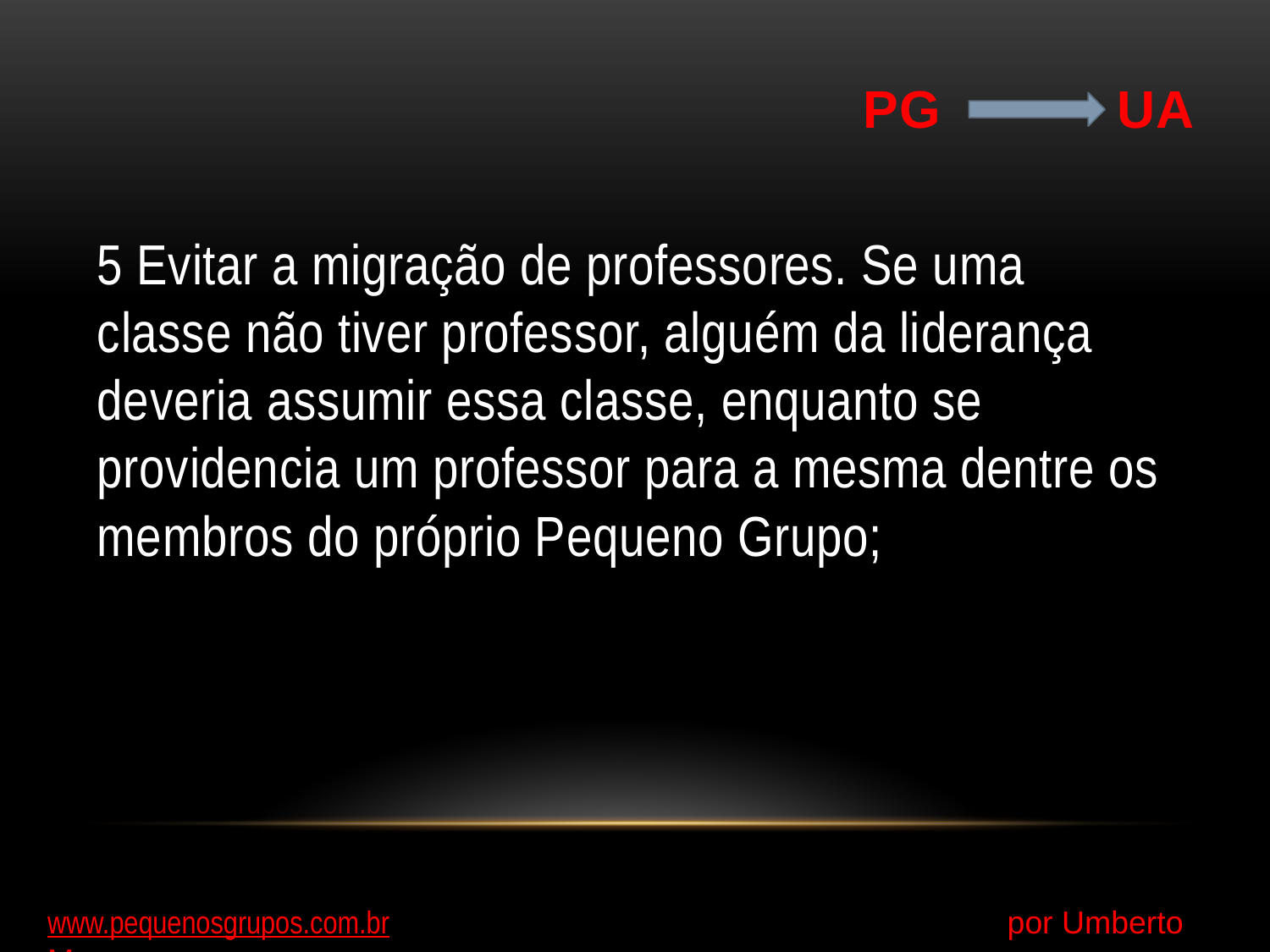

# PG		UA

5 Evitar a migração de professores. Se uma classe não tiver professor, alguém da liderança deveria assumir essa classe, enquanto se providencia um professor para a mesma dentre os membros do próprio Pequeno Grupo;
www.pequenosgrupos.com.br 					        por Umberto Moura